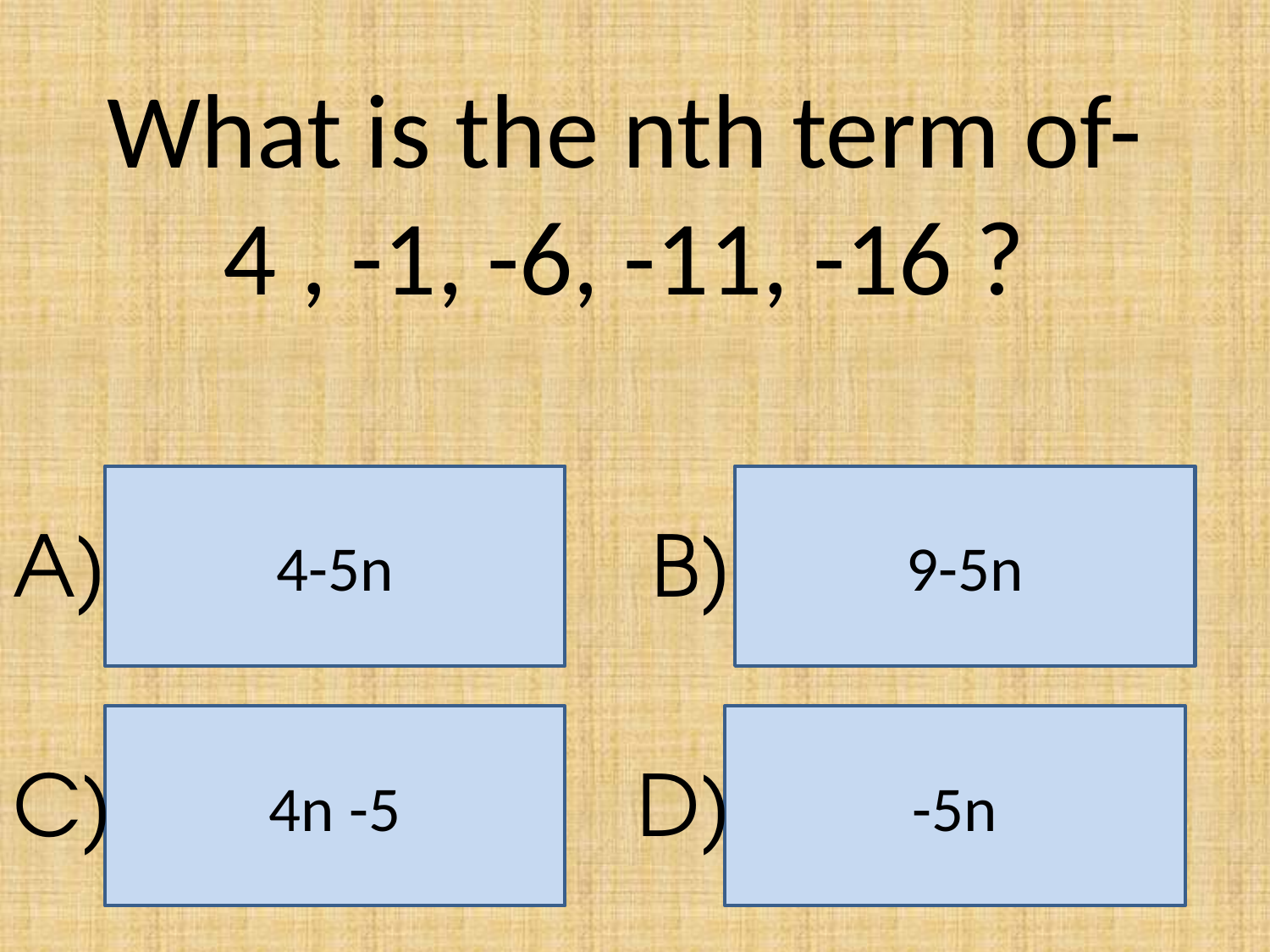

What is the nth term of-
4 , -1, -6, -11, -16 ?
4-5n
9-5n
A)
B)
4n -5
-5n
C)
D)